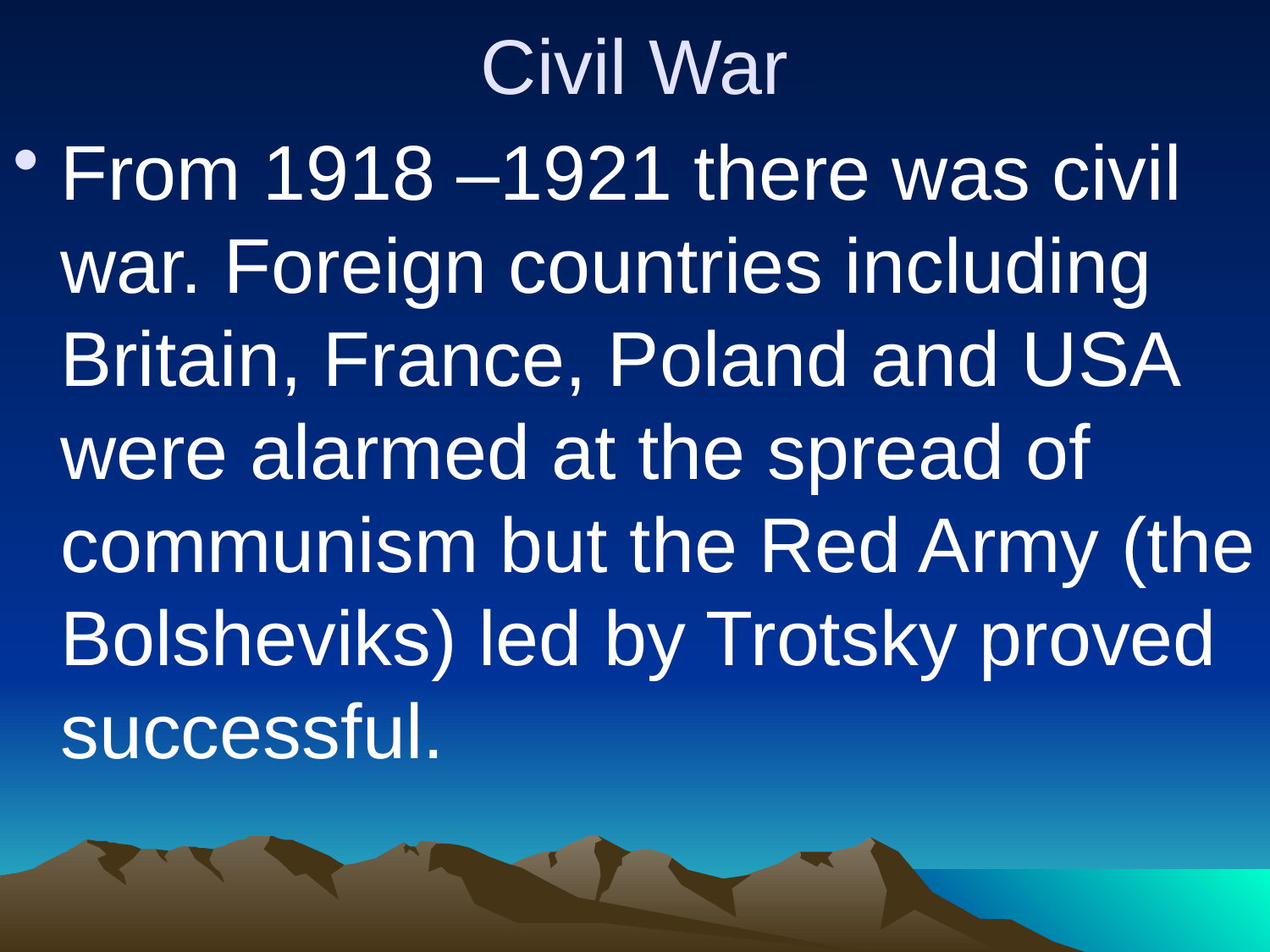

# Civil War
From 1918 –1921 there was civil war. Foreign countries including Britain, France, Poland and USA were alarmed at the spread of communism but the Red Army (the Bolsheviks) led by Trotsky proved successful.